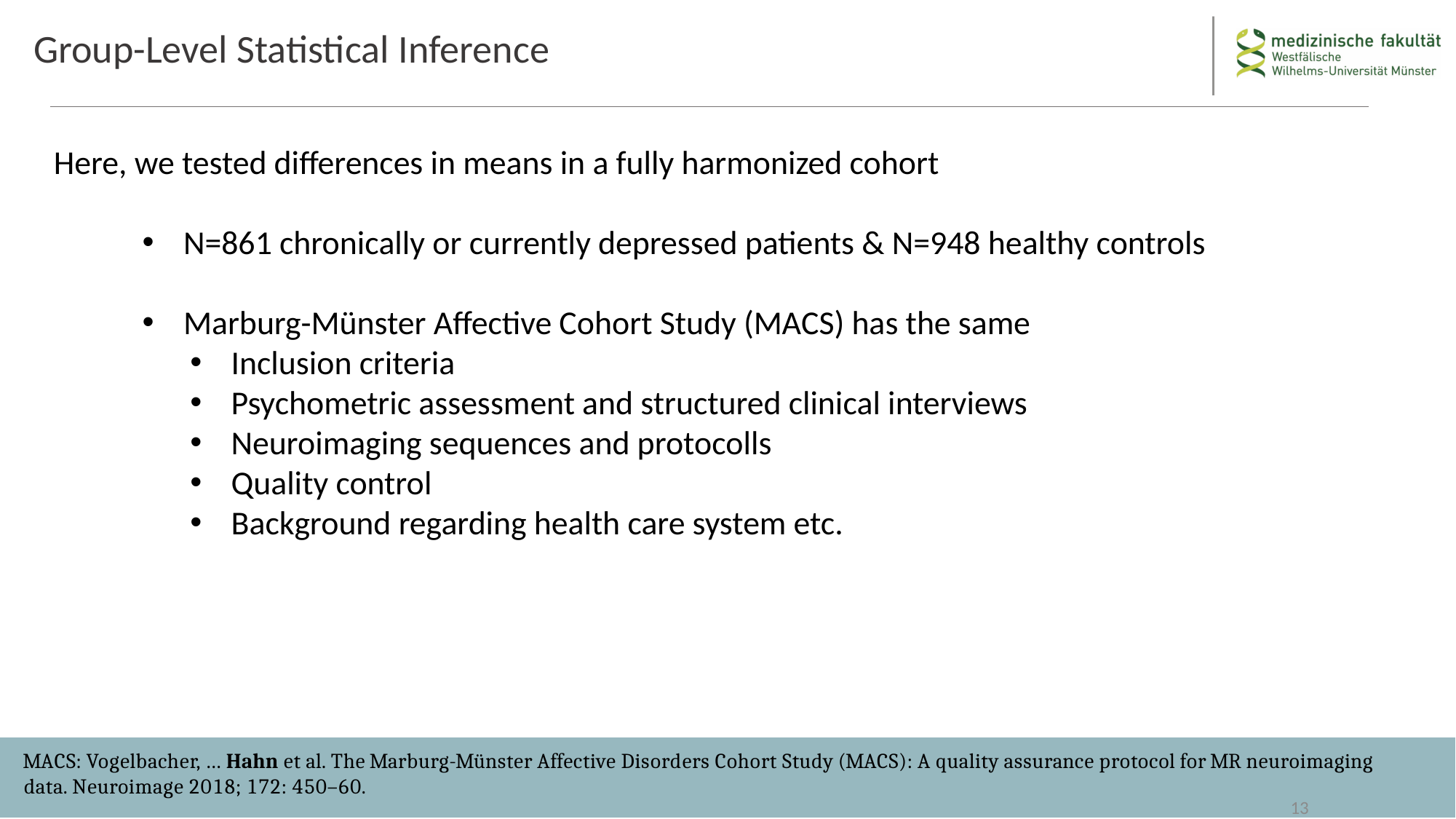

# Group-Level Statistical Inference
Here, we tested differences in means in a fully harmonized cohort

N=861 chronically or currently depressed patients & N=948 healthy controls

Marburg-Münster Affective Cohort Study (MACS) has the same
Inclusion criteria
Psychometric assessment and structured clinical interviews
Neuroimaging sequences and protocolls
Quality control
Background regarding health care system etc.

MACS: Vogelbacher, … Hahn et al. The Marburg-Münster Affective Disorders Cohort Study (MACS): A quality assurance protocol for MR neuroimaging data. Neuroimage 2018; 172: 450–60.
13